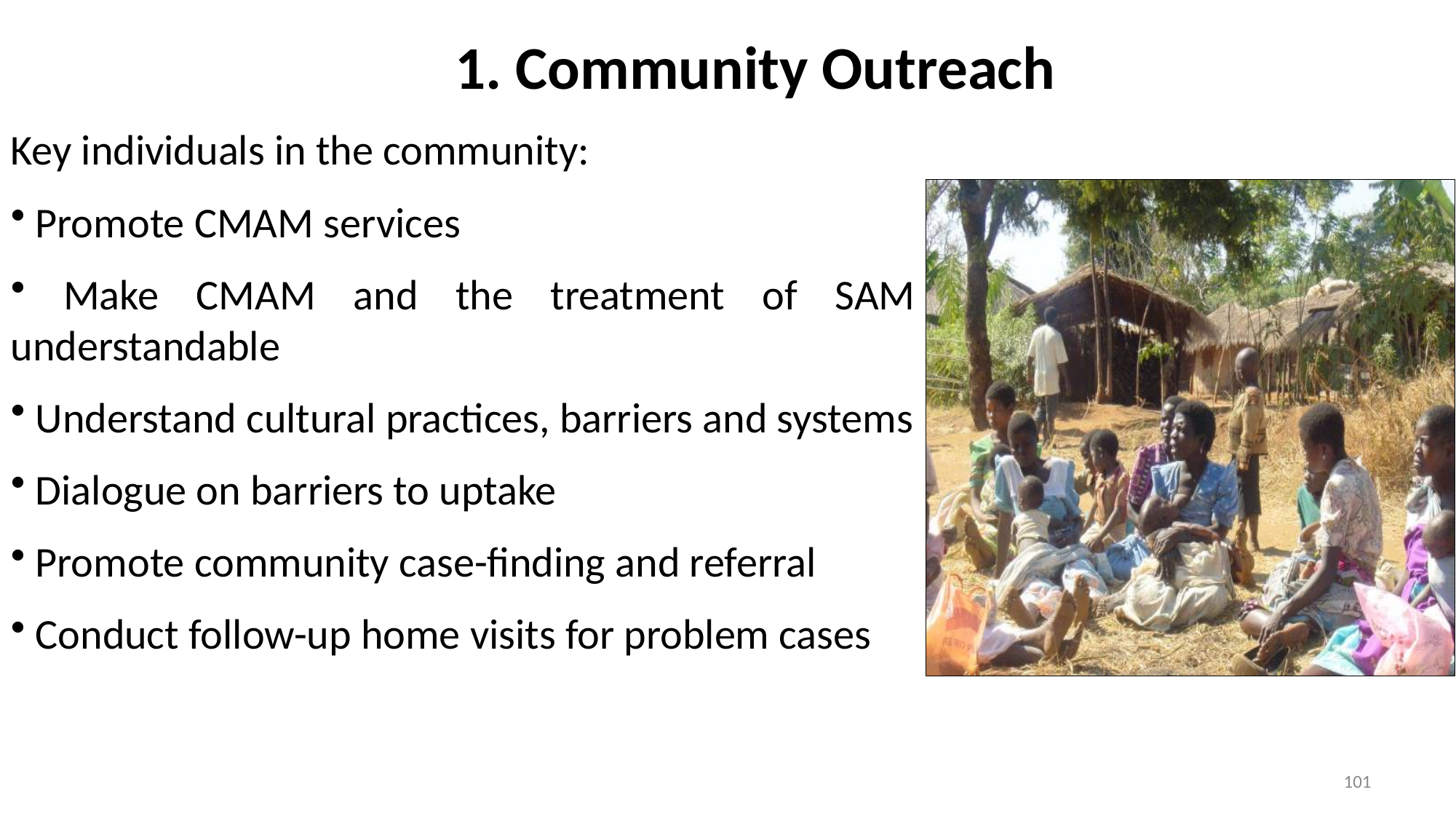

1. Community Outreach
Key individuals in the community:
 Promote CMAM services
 Make CMAM and the treatment of SAM understandable
 Understand cultural practices, barriers and systems
 Dialogue on barriers to uptake
 Promote community case-finding and referral
 Conduct follow-up home visits for problem cases

101